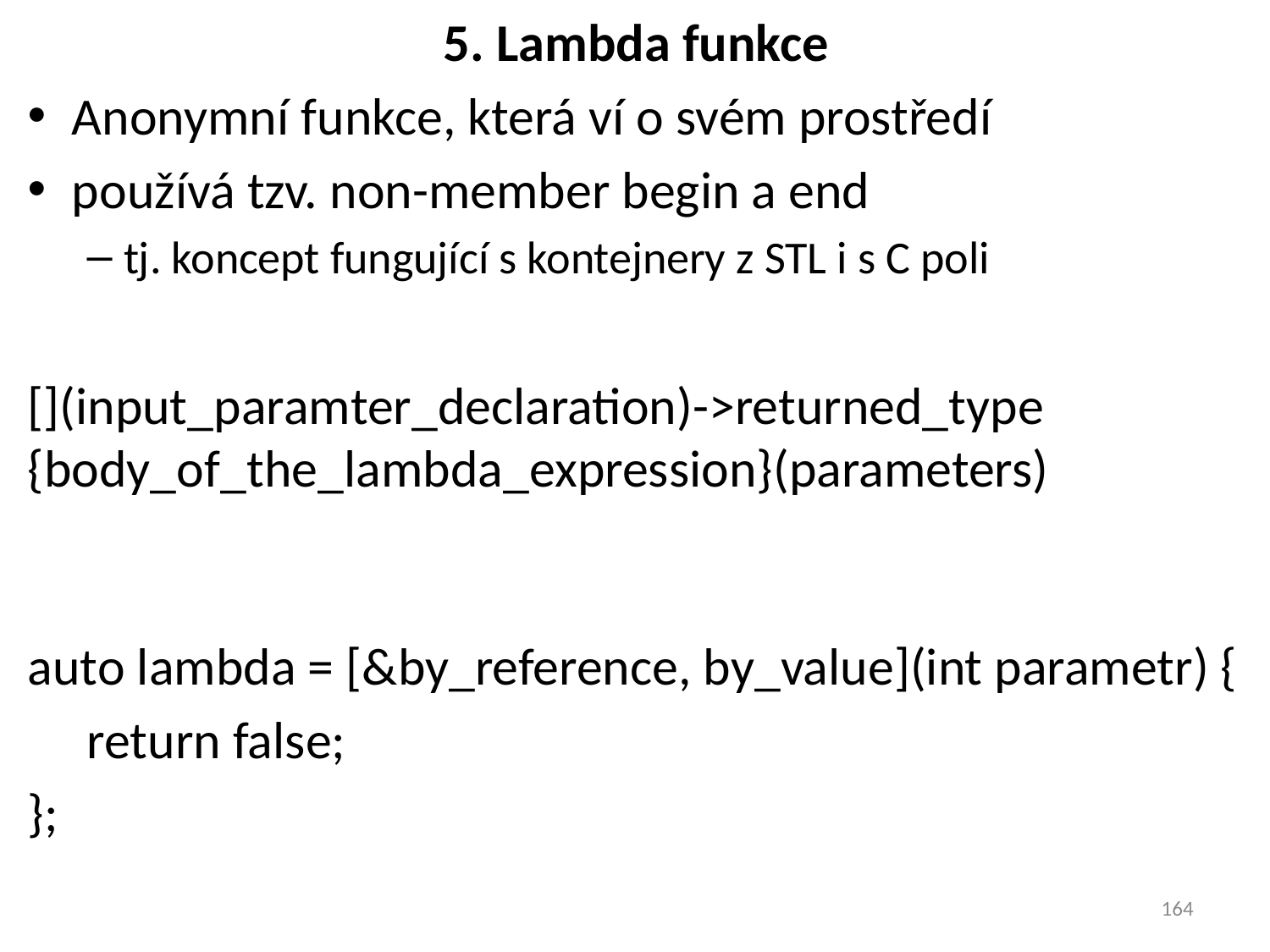

# 5. Lambda funkce
Anonymní funkce, která ví o svém prostředí
používá tzv. non-member begin a end
tj. koncept fungující s kontejnery z STL i s C poli

[](input_paramter_declaration)->returned_type {body_of_the_lambda_expression}(parameters)

auto lambda = [&by_reference, by_value](int parametr) {
     return false;
};

164